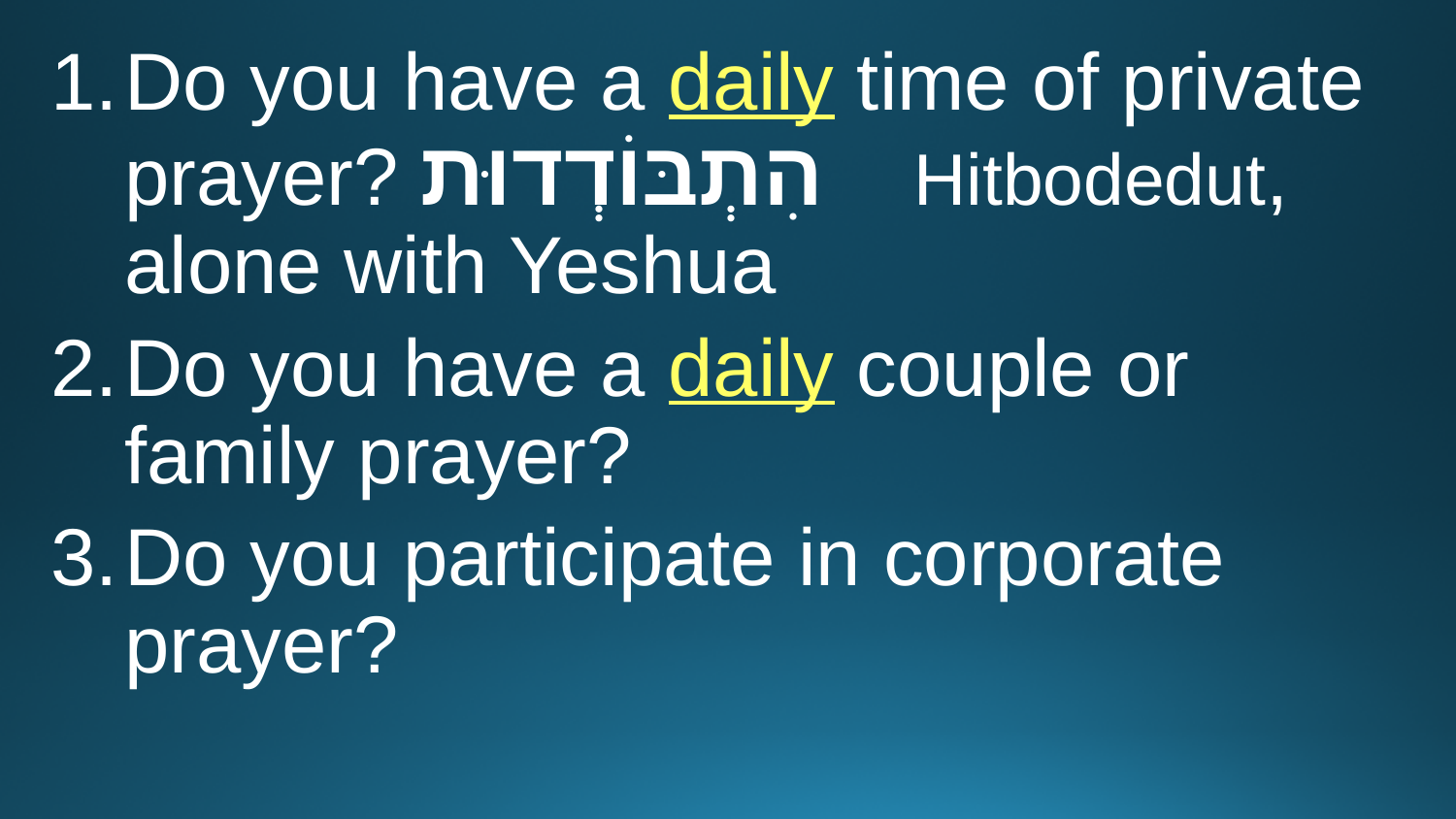

Do you have a daily time of private prayer? הִתְבּוֹדְדוּת    Hitbodedut, alone with Yeshua
Do you have a daily couple or family prayer?
Do you participate in corporate prayer?